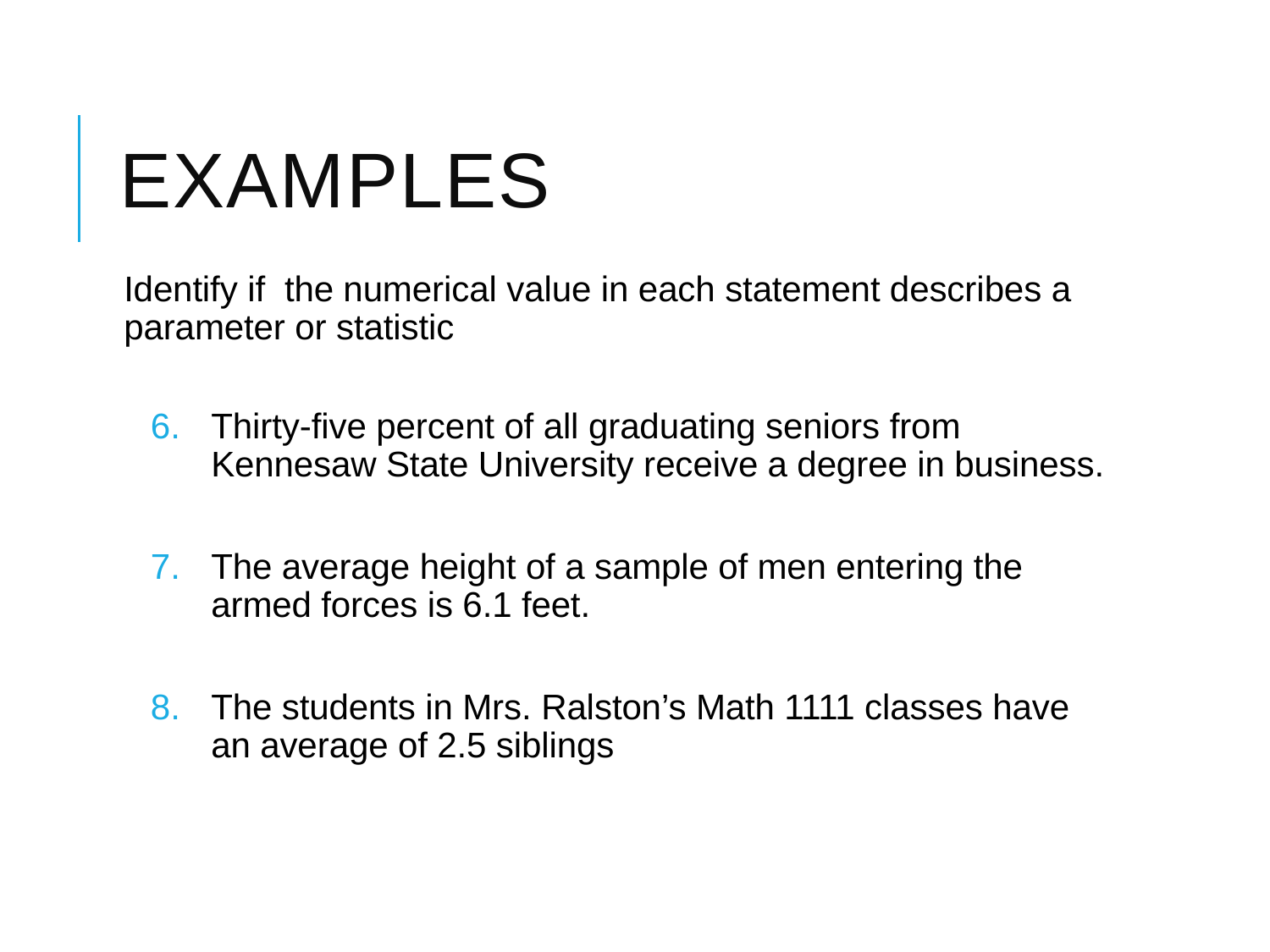

# Examples
Identify if  the numerical value in each statement describes a parameter or statistic

Thirty-five percent of all graduating seniors from Kennesaw State University receive a degree in business.

The average height of a sample of men entering the armed forces is 6.1 feet.

The students in Mrs. Ralston’s Math 1111 classes have an average of 2.5 siblings